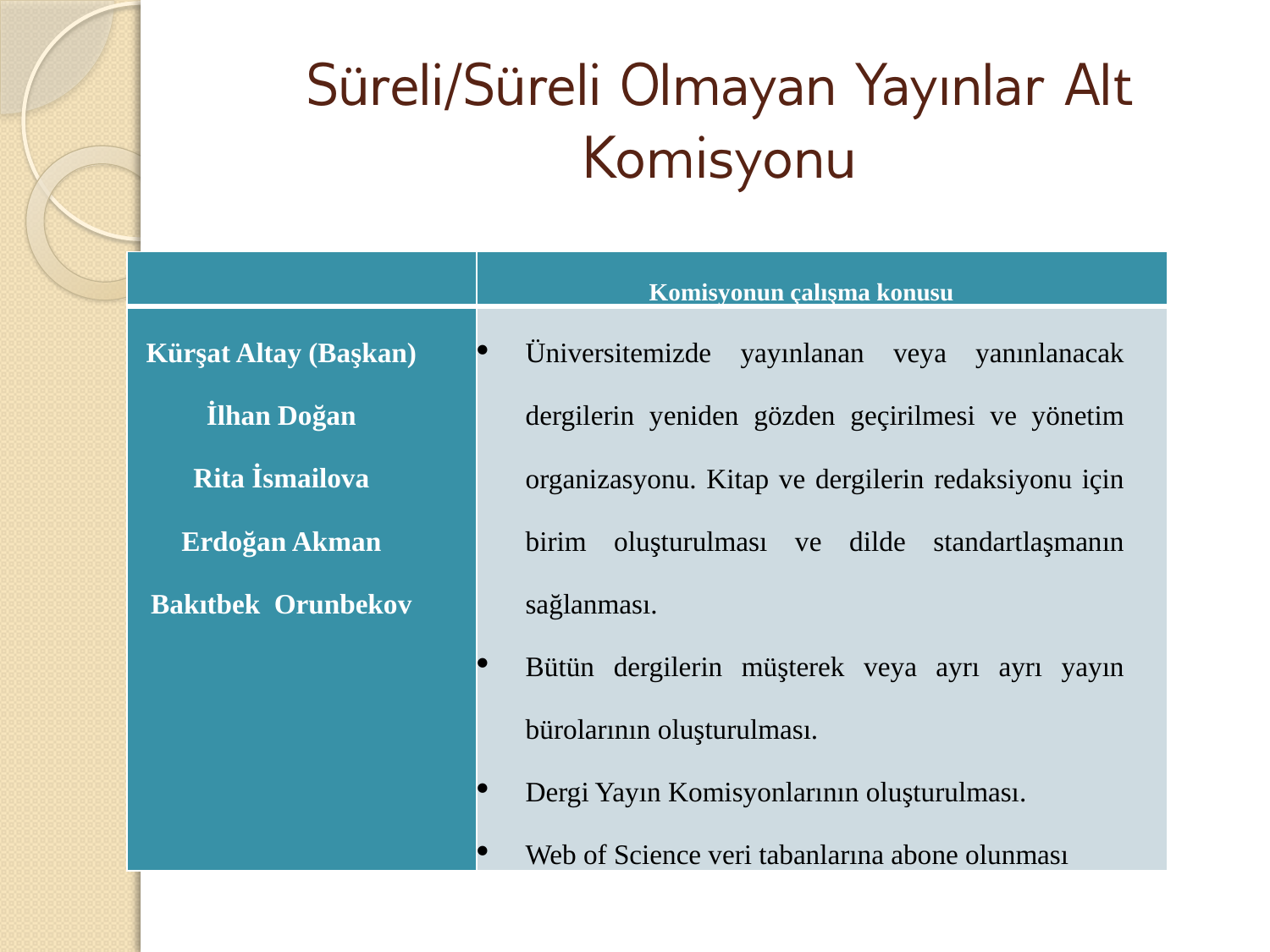

# Süreli/Süreli Olmayan Yayınlar Alt Komisyonu
|  | Komisyonun çalışma konusu |
| --- | --- |
| Kürşat Altay (Başkan) İlhan Doğan Rita İsmailova Erdoğan Akman Bakıtbek Orunbekov | Üniversitemizde yayınlanan veya yanınlanacak dergilerin yeniden gözden geçirilmesi ve yönetim organizasyonu. Kitap ve dergilerin redaksiyonu için birim oluşturulması ve dilde standartlaşmanın sağlanması. Bütün dergilerin müşterek veya ayrı ayrı yayın bürolarının oluşturulması. Dergi Yayın Komisyonlarının oluşturulması. Web of Science veri tabanlarına abone olunması |